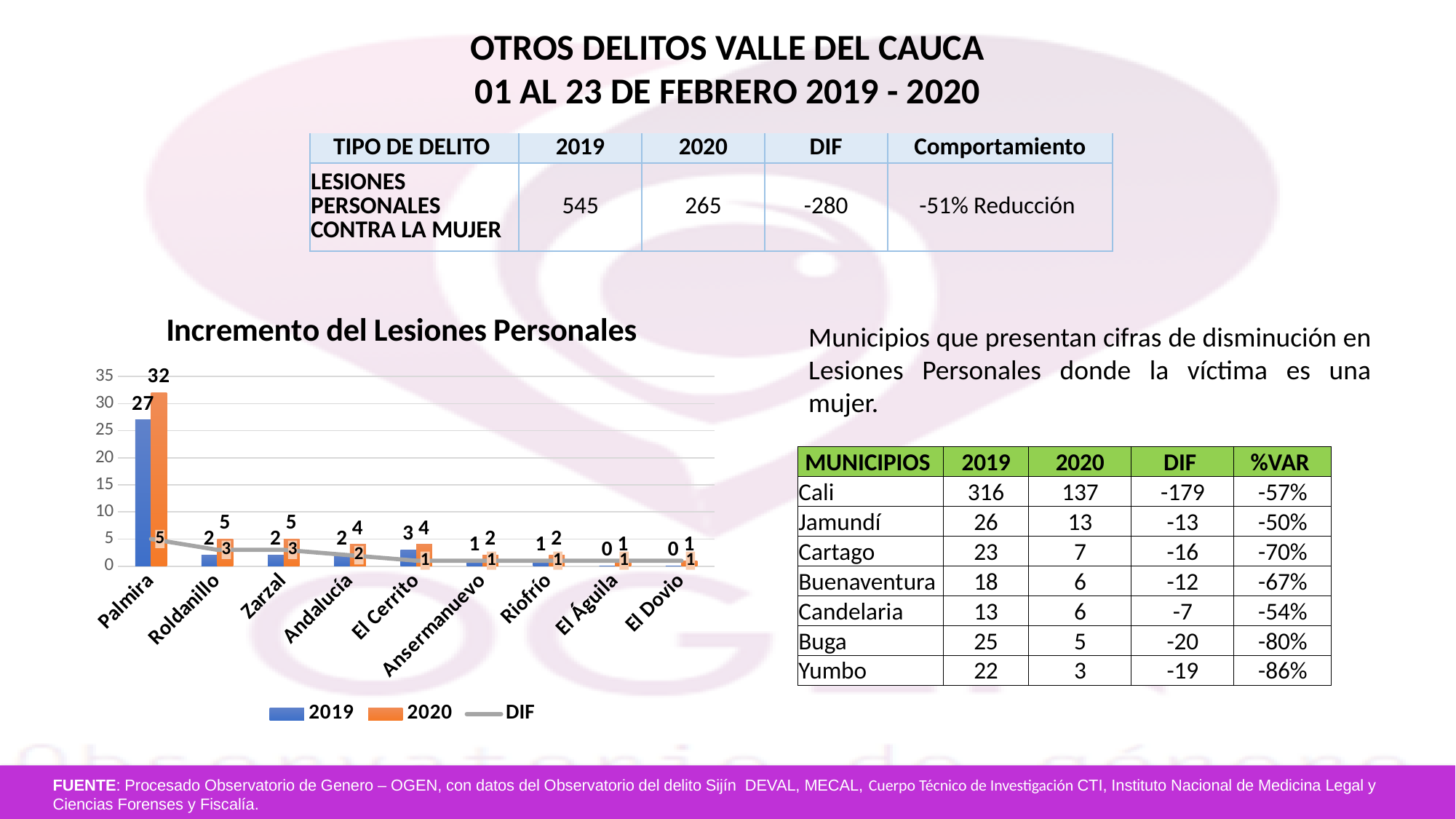

OTROS DELITOS VALLE DEL CAUCA
01 AL 23 DE FEBRERO 2019 - 2020
| TIPO DE DELITO | 2019 | 2020 | DIF | Comportamiento |
| --- | --- | --- | --- | --- |
| LESIONES PERSONALES CONTRA LA MUJER | 545 | 265 | -280 | -51% Reducción |

### Chart: Incremento del Lesiones Personales

| Category | 2019 | 2020 | DIF  |
|---|---|---|---|
| Palmira | 27.0 | 32.0 | 5.0 |
| Roldanillo | 2.0 | 5.0 | 3.0 |
| Zarzal | 2.0 | 5.0 | 3.0 |
| Andalucía | 2.0 | 4.0 | 2.0 |
| El Cerrito | 3.0 | 4.0 | 1.0 |
| Ansermanuevo | 1.0 | 2.0 | 1.0 |
| Riofrío | 1.0 | 2.0 | 1.0 |
| El Águila | 0.0 | 1.0 | 1.0 |
| El Dovio | 0.0 | 1.0 | 1.0 |
Municipios que presentan cifras de disminución en Lesiones Personales donde la víctima es una mujer.
| MUNICIPIOS | 2019 | 2020 | DIF | %VAR |
| --- | --- | --- | --- | --- |
| Cali | 316 | 137 | -179 | -57% |
| Jamundí | 26 | 13 | -13 | -50% |
| Cartago | 23 | 7 | -16 | -70% |
| Buenaventura | 18 | 6 | -12 | -67% |
| Candelaria | 13 | 6 | -7 | -54% |
| Buga | 25 | 5 | -20 | -80% |
| Yumbo | 22 | 3 | -19 | -86% |

FUENTE: Procesado Observatorio de Genero – OGEN, con datos del Observatorio del delito Sijín  DEVAL, MECAL, Cuerpo Técnico de Investigación CTI, Instituto Nacional de Medicina Legal y Ciencias Forenses y Fiscalía.